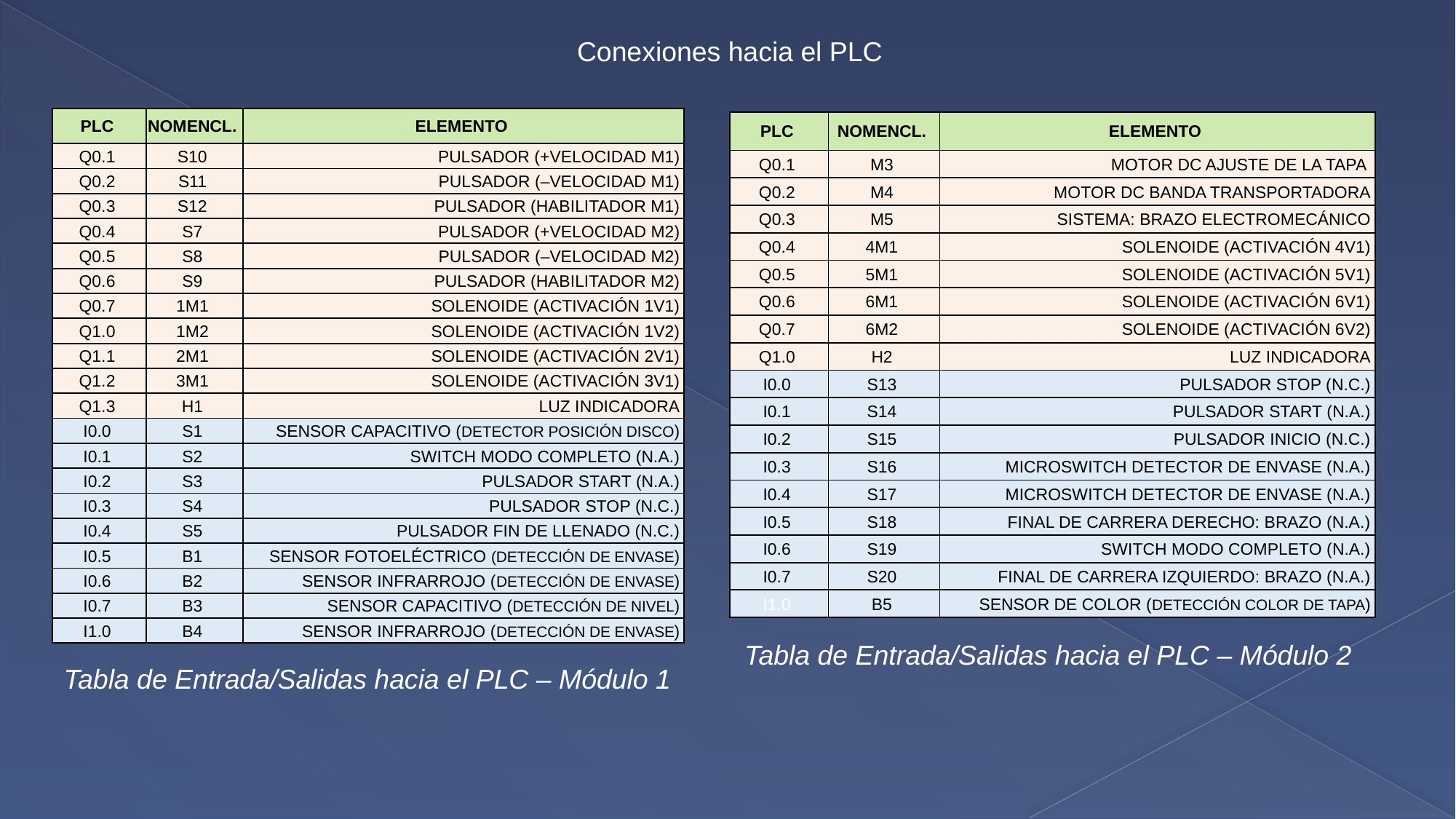

Conexiones hacia el PLC
| PLC | NOMENCL. | ELEMENTO |
| --- | --- | --- |
| Q0.1 | S10 | PULSADOR (+VELOCIDAD M1) |
| Q0.2 | S11 | PULSADOR (–VELOCIDAD M1) |
| Q0.3 | S12 | PULSADOR (HABILITADOR M1) |
| Q0.4 | S7 | PULSADOR (+VELOCIDAD M2) |
| Q0.5 | S8 | PULSADOR (–VELOCIDAD M2) |
| Q0.6 | S9 | PULSADOR (HABILITADOR M2) |
| Q0.7 | 1M1 | SOLENOIDE (ACTIVACIÓN 1V1) |
| Q1.0 | 1M2 | SOLENOIDE (ACTIVACIÓN 1V2) |
| Q1.1 | 2M1 | SOLENOIDE (ACTIVACIÓN 2V1) |
| Q1.2 | 3M1 | SOLENOIDE (ACTIVACIÓN 3V1) |
| Q1.3 | H1 | LUZ INDICADORA |
| I0.0 | S1 | SENSOR CAPACITIVO (DETECTOR POSICIÓN DISCO) |
| I0.1 | S2 | SWITCH MODO COMPLETO (N.A.) |
| I0.2 | S3 | PULSADOR START (N.A.) |
| I0.3 | S4 | PULSADOR STOP (N.C.) |
| I0.4 | S5 | PULSADOR FIN DE LLENADO (N.C.) |
| I0.5 | B1 | SENSOR FOTOELÉCTRICO (DETECCIÓN DE ENVASE) |
| I0.6 | B2 | SENSOR INFRARROJO (DETECCIÓN DE ENVASE) |
| I0.7 | B3 | SENSOR CAPACITIVO (DETECCIÓN DE NIVEL) |
| I1.0 | B4 | SENSOR INFRARROJO (DETECCIÓN DE ENVASE) |
| PLC | NOMENCL. | ELEMENTO |
| --- | --- | --- |
| Q0.1 | M3 | MOTOR DC AJUSTE DE LA TAPA |
| Q0.2 | M4 | MOTOR DC BANDA TRANSPORTADORA |
| Q0.3 | M5 | SISTEMA: BRAZO ELECTROMECÁNICO |
| Q0.4 | 4M1 | SOLENOIDE (ACTIVACIÓN 4V1) |
| Q0.5 | 5M1 | SOLENOIDE (ACTIVACIÓN 5V1) |
| Q0.6 | 6M1 | SOLENOIDE (ACTIVACIÓN 6V1) |
| Q0.7 | 6M2 | SOLENOIDE (ACTIVACIÓN 6V2) |
| Q1.0 | H2 | LUZ INDICADORA |
| I0.0 | S13 | PULSADOR STOP (N.C.) |
| I0.1 | S14 | PULSADOR START (N.A.) |
| I0.2 | S15 | PULSADOR INICIO (N.C.) |
| I0.3 | S16 | MICROSWITCH DETECTOR DE ENVASE (N.A.) |
| I0.4 | S17 | MICROSWITCH DETECTOR DE ENVASE (N.A.) |
| I0.5 | S18 | FINAL DE CARRERA DERECHO: BRAZO (N.A.) |
| I0.6 | S19 | SWITCH MODO COMPLETO (N.A.) |
| I0.7 | S20 | FINAL DE CARRERA IZQUIERDO: BRAZO (N.A.) |
| I1.0 | B5 | SENSOR DE COLOR (DETECCIÓN COLOR DE TAPA) |
Tabla de Entrada/Salidas hacia el PLC – Módulo 2
Tabla de Entrada/Salidas hacia el PLC – Módulo 1